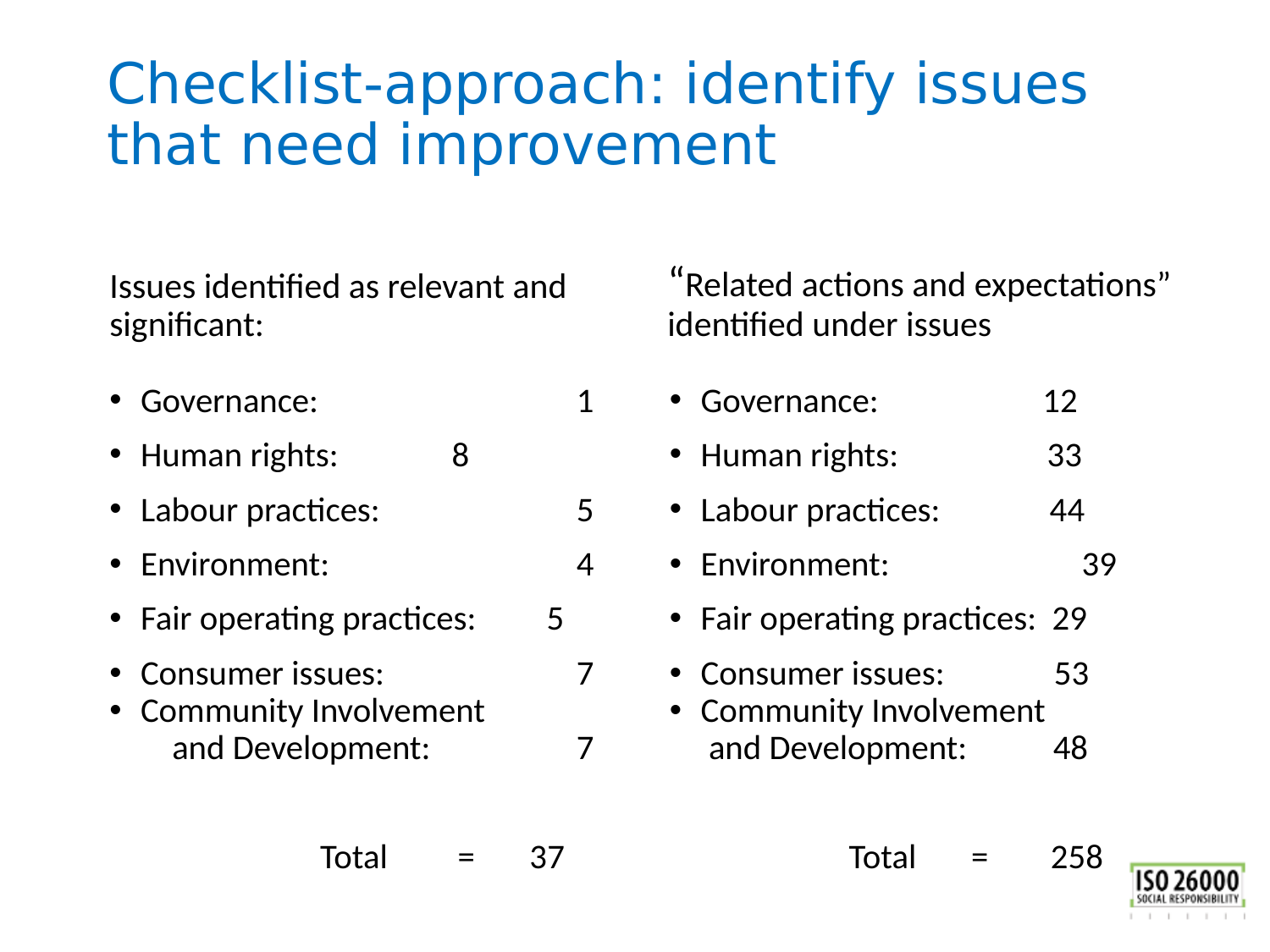

# Checklist-approach: identify issues that need improvement
“Related actions and expectations” identified under issues
Issues identified as relevant and significant:
Governance:           	        1
Human rights:   	        8
Labour practices:   	        5
Environment:   	        	        4
Fair operating practices:         5
Consumer issues: 	        7
Community Involvement
        and Development: 	        7

	           Total         =       37
Governance:                     12
Human rights:                   33
Labour practices:              44
Environment:                   	 39
Fair operating practices:  29
Consumer issues:              53
Community Involvement
     and Development:           48

	       Total       =        258